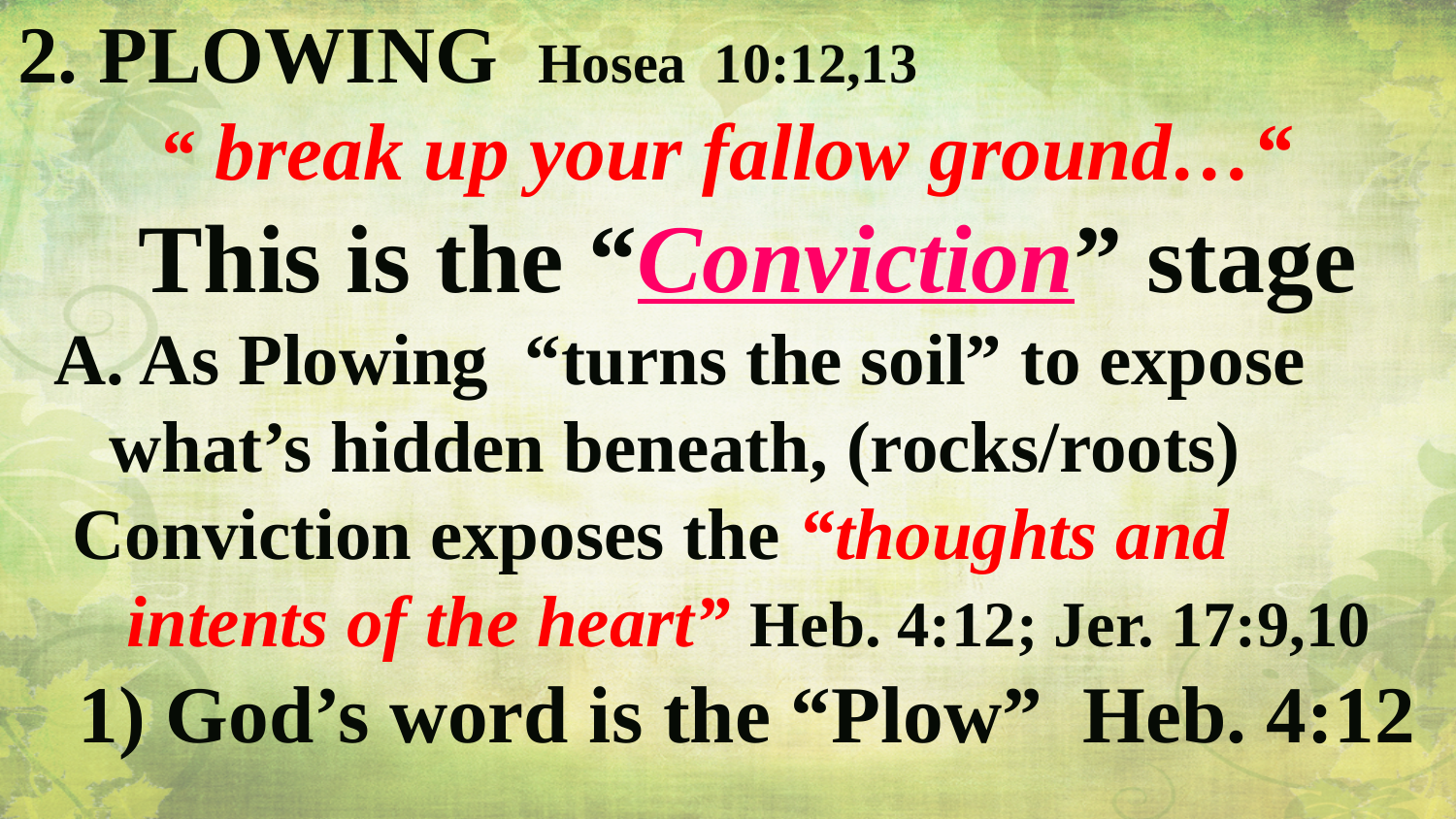

2. PLOWING  Hosea  10:12,13
          “ break up your fallow ground…“
      This is the “Conviction” stage
  A. As Plowing  “turns the soil” to expose
     what’s hidden beneath, (rocks/roots)
   Conviction exposes the “thoughts and
      intents of the heart” Heb. 4:12; Jer. 17:9,10
   1) God’s word is the “Plow”  Heb. 4:12